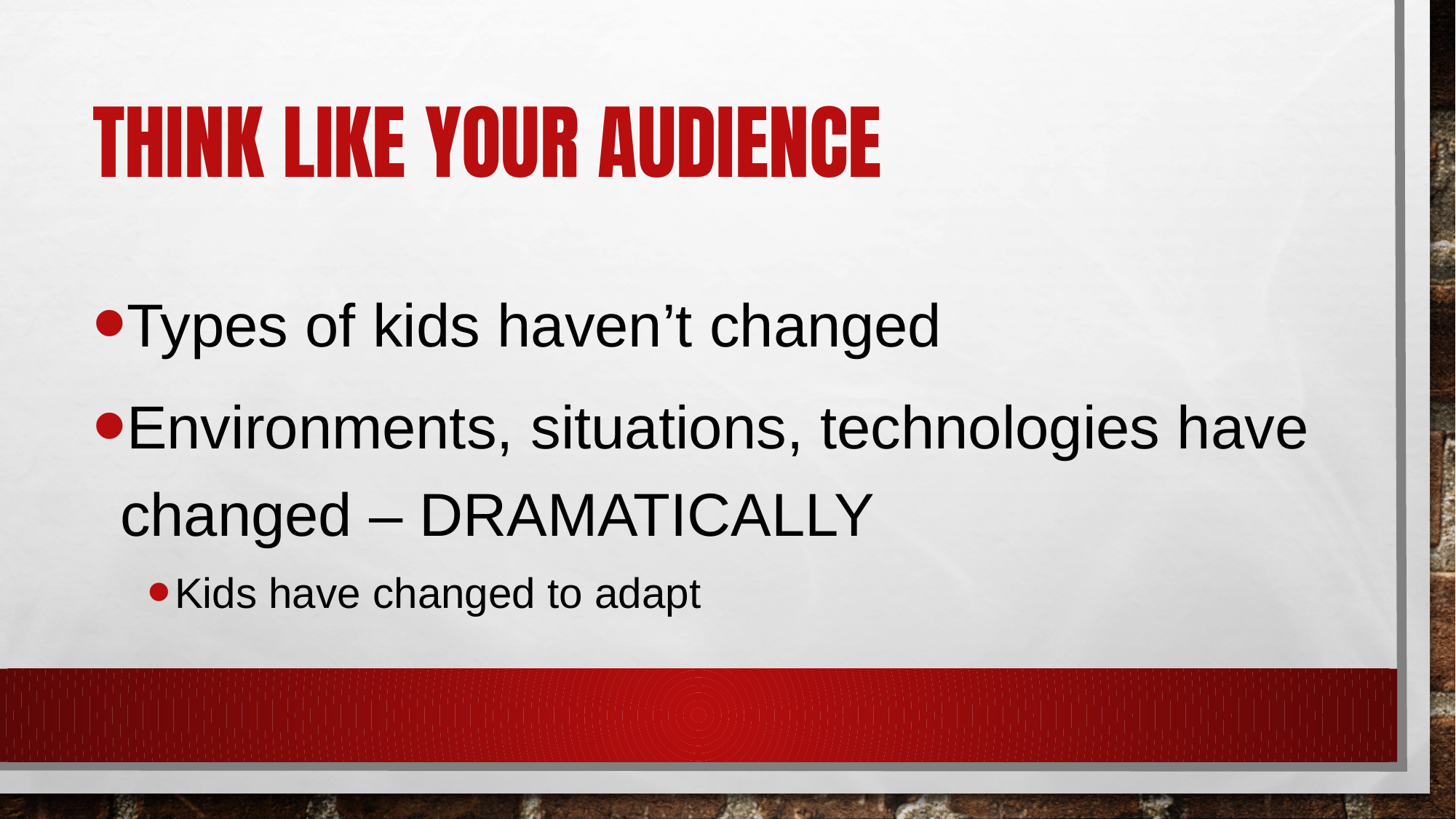

# Think Like Your Audience
Types of kids haven’t changed
Environments, situations, technologies have changed – DRAMATICALLY
Kids have changed to adapt